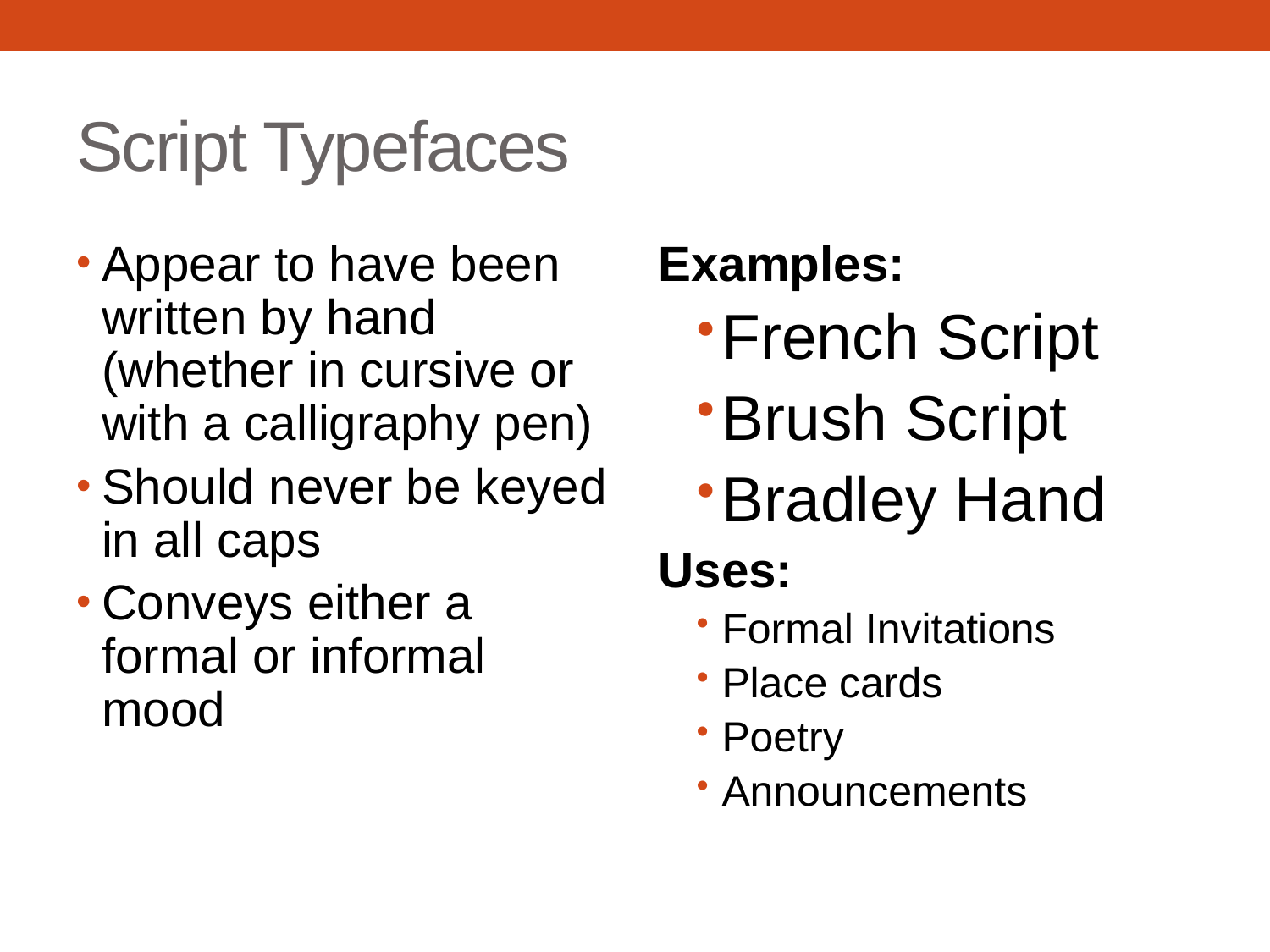

# Script Typefaces
Appear to have been written by hand (whether in cursive or with a calligraphy pen)
Should never be keyed in all caps
Conveys either a formal or informal mood

Examples:
French Script
Brush Script
Bradley Hand
Uses:
Formal Invitations
Place cards
Poetry
Announcements